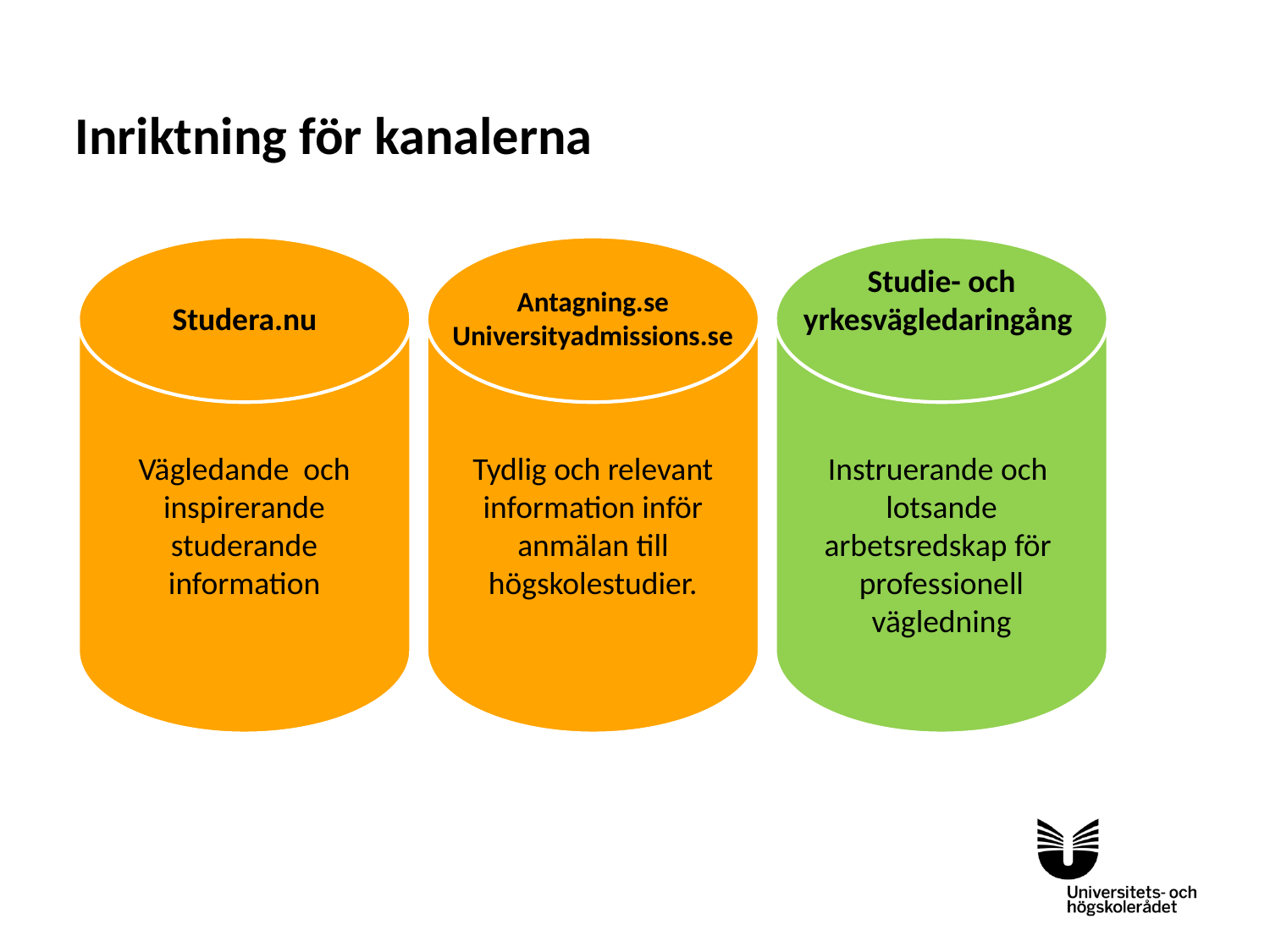

# Inriktning för kanalerna

Studera.nu
Antagning.se
Universityadmissions.se
Studie- och yrkesvägledaringång

Vägledande  och inspirerande studerande information

Tydlig och relevant information inför anmälan till högskolestudier.
Instruerande och  lotsande arbetsredskap för  professionell vägledning